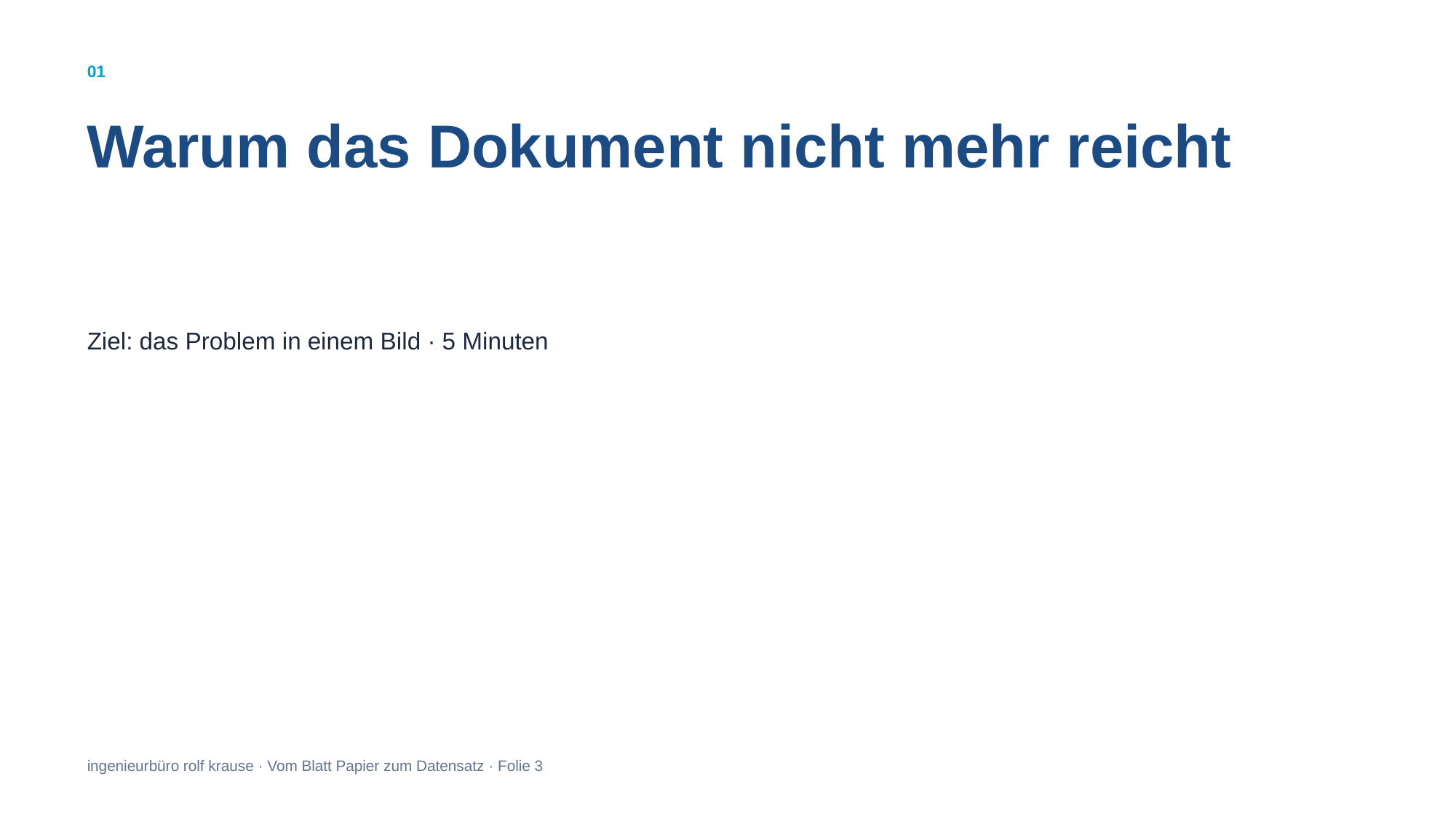

01
Warum das Dokument nicht mehr reicht
Ziel: das Problem in einem Bild · 5 Minuten
ingenieurbüro rolf krause · Vom Blatt Papier zum Datensatz · Folie 3